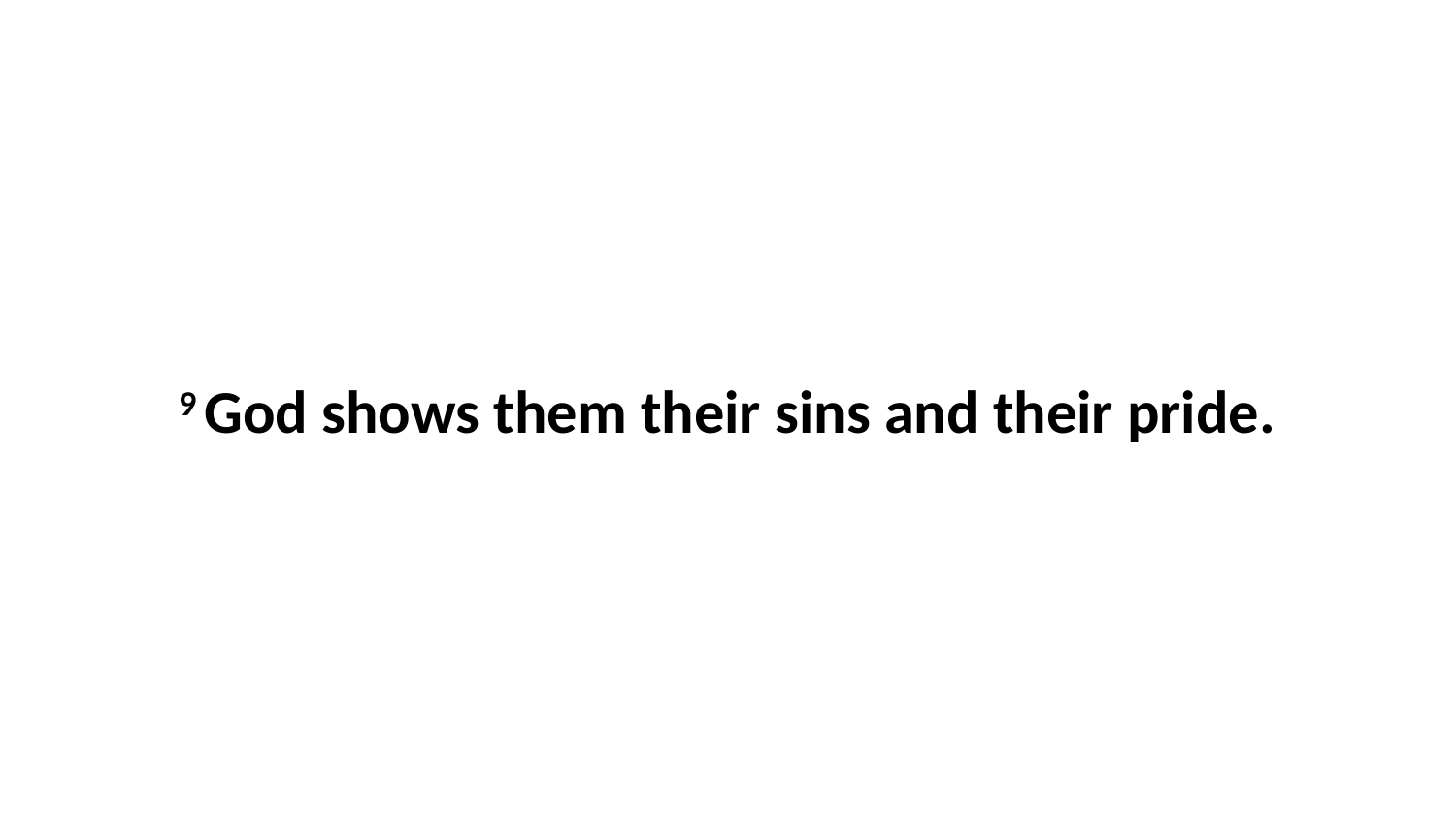

9 God shows them their sins and their pride.